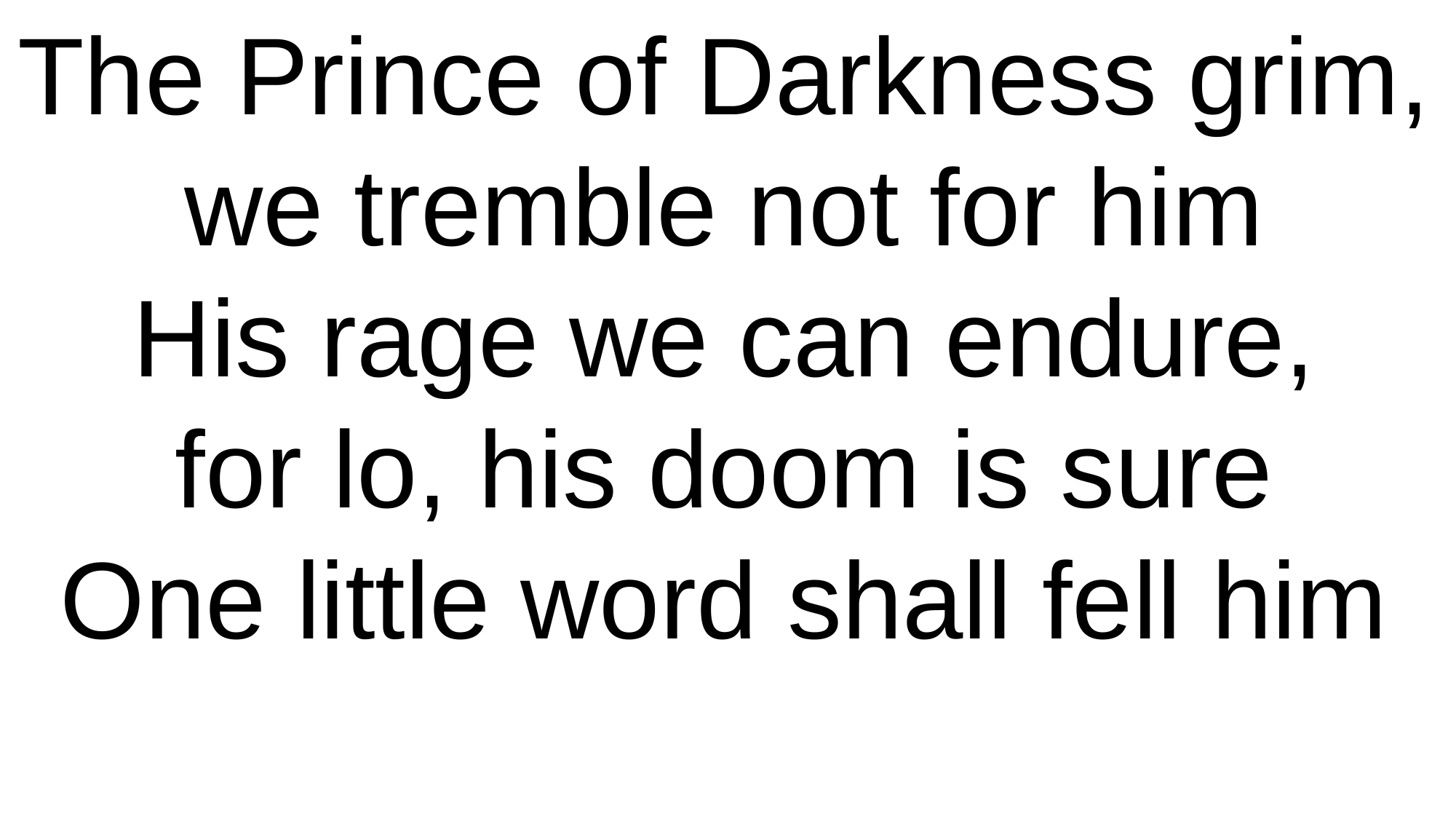

The Prince of Darkness grim, we tremble not for him
His rage we can endure,
for lo, his doom is sure
One little word shall fell him